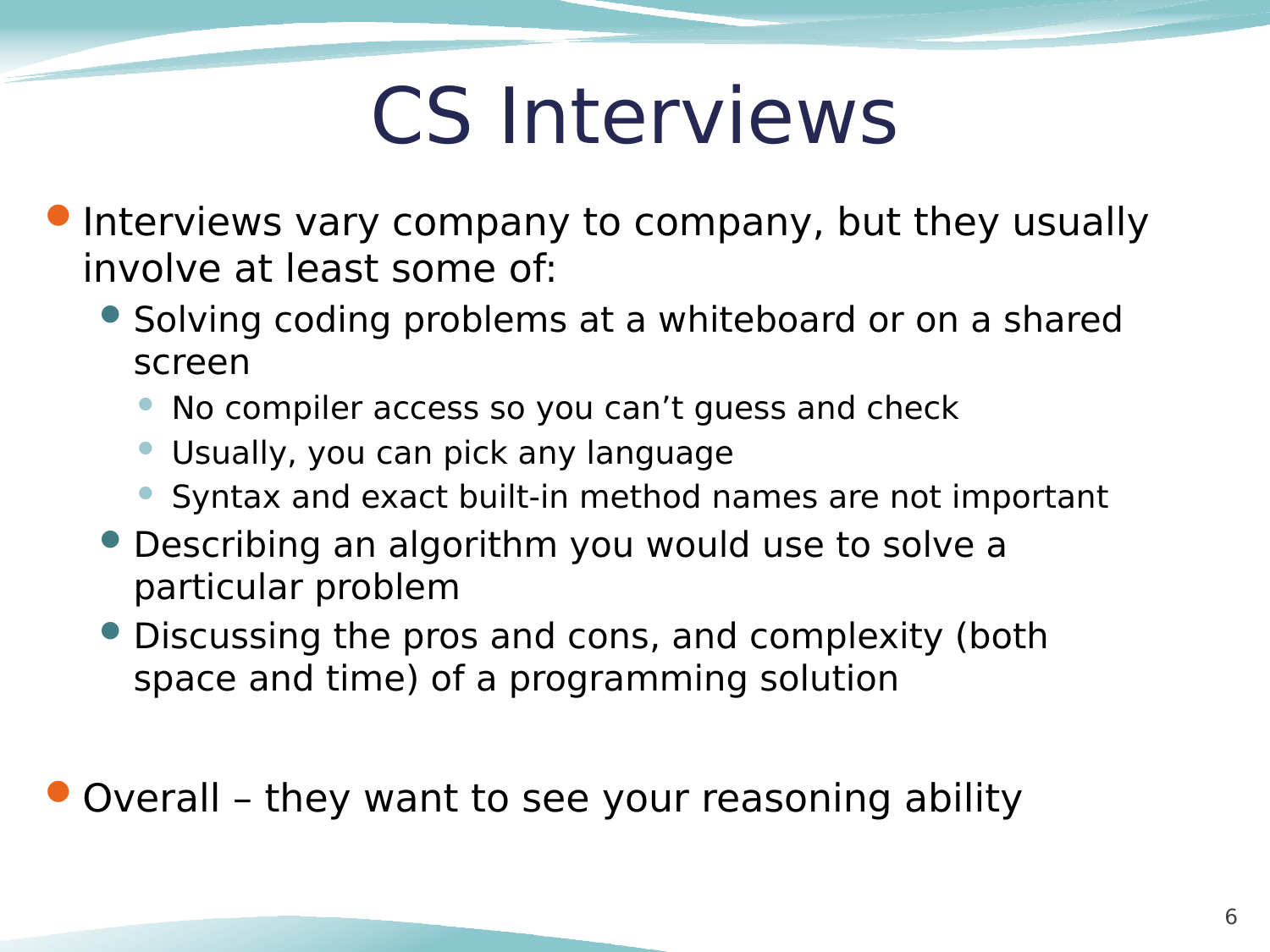

# CS Interviews
Interviews vary company to company, but they usually involve at least some of:
Solving coding problems at a whiteboard or on a shared screen
No compiler access so you can’t guess and check
Usually, you can pick any language
Syntax and exact built-in method names are not important
Describing an algorithm you would use to solve a particular problem
Discussing the pros and cons, and complexity (both space and time) of a programming solution

Overall – they want to see your reasoning ability